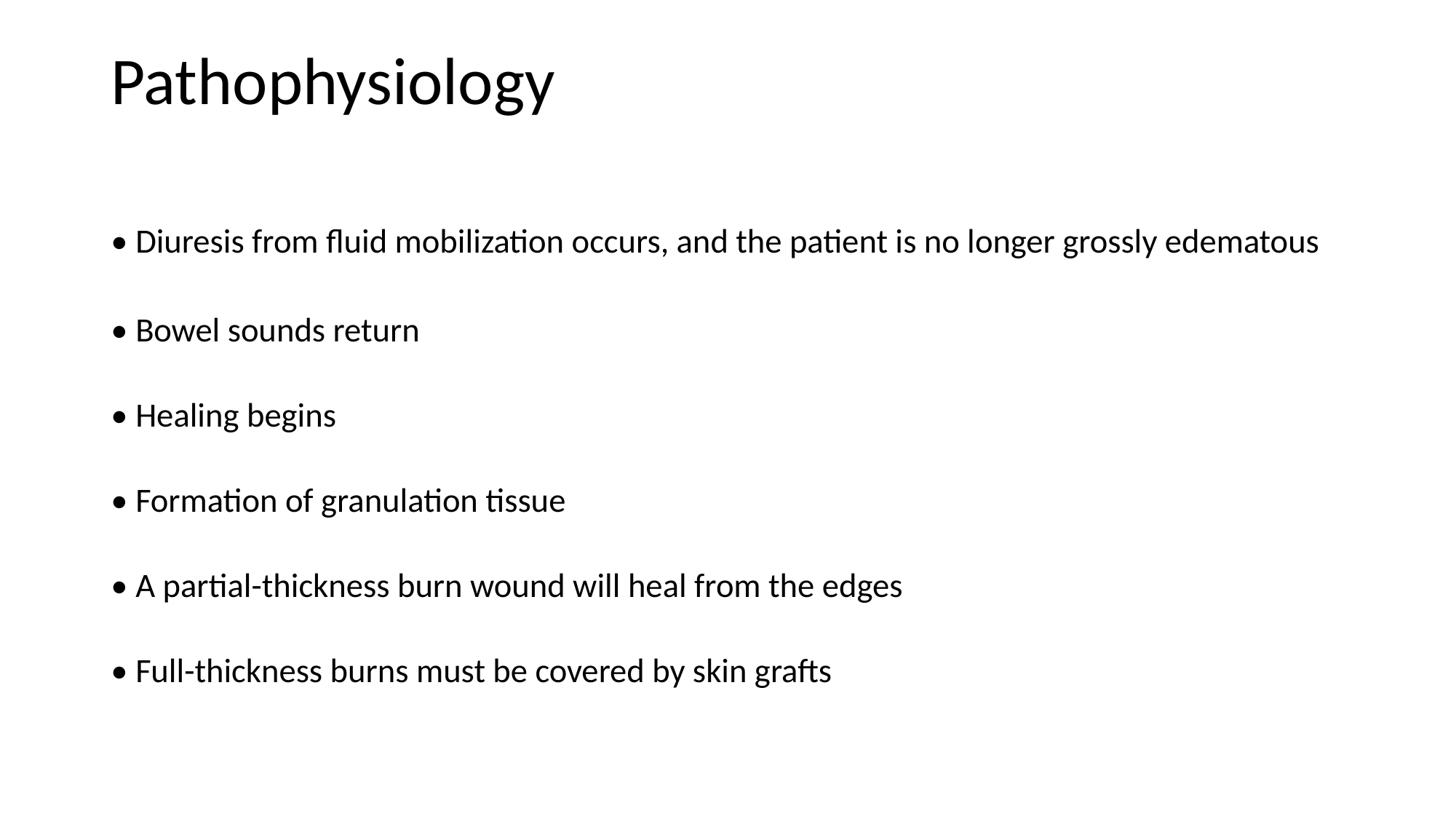

# Pathophysiology
• Diuresis from fluid mobilization occurs, and the patient is no longer grossly edematous
• Bowel sounds return
• Healing begins
• Formation of granulation tissue
• A partial-thickness burn wound will heal from the edges
• Full-thickness burns must be covered by skin grafts